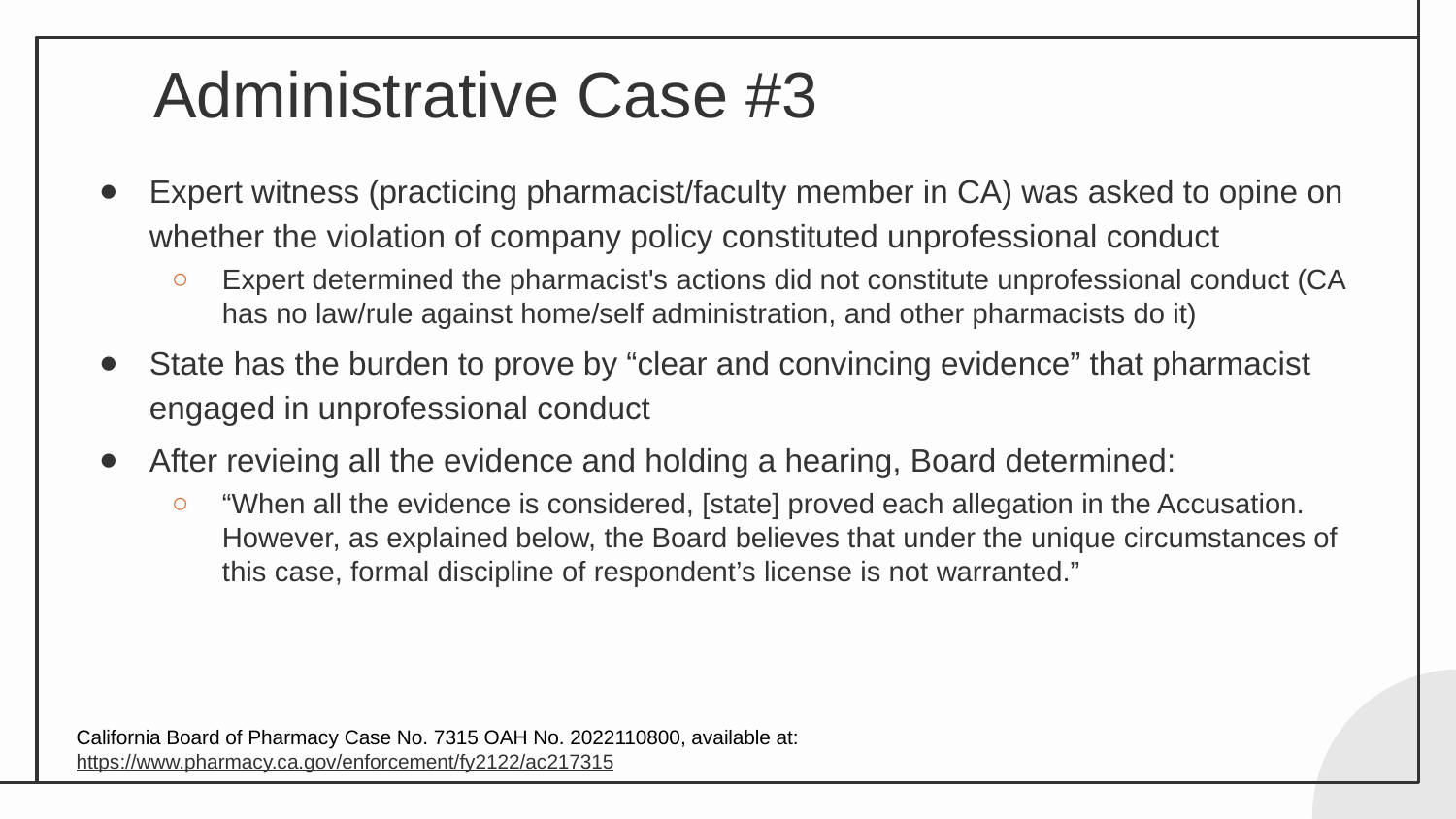

# Administrative Case #3
Expert witness (practicing pharmacist/faculty member in CA) was asked to opine on whether the violation of company policy constituted unprofessional conduct
Expert determined the pharmacist's actions did not constitute unprofessional conduct (CA has no law/rule against home/self administration, and other pharmacists do it)
State has the burden to prove by “clear and convincing evidence” that pharmacist engaged in unprofessional conduct
After revieing all the evidence and holding a hearing, Board determined:
“When all the evidence is considered, [state] proved each allegation in the Accusation. However, as explained below, the Board believes that under the unique circumstances of this case, formal discipline of respondent’s license is not warranted.”

California Board of Pharmacy Case No. 7315 OAH No. 2022110800, available at: https://www.pharmacy.ca.gov/enforcement/fy2122/ac217315